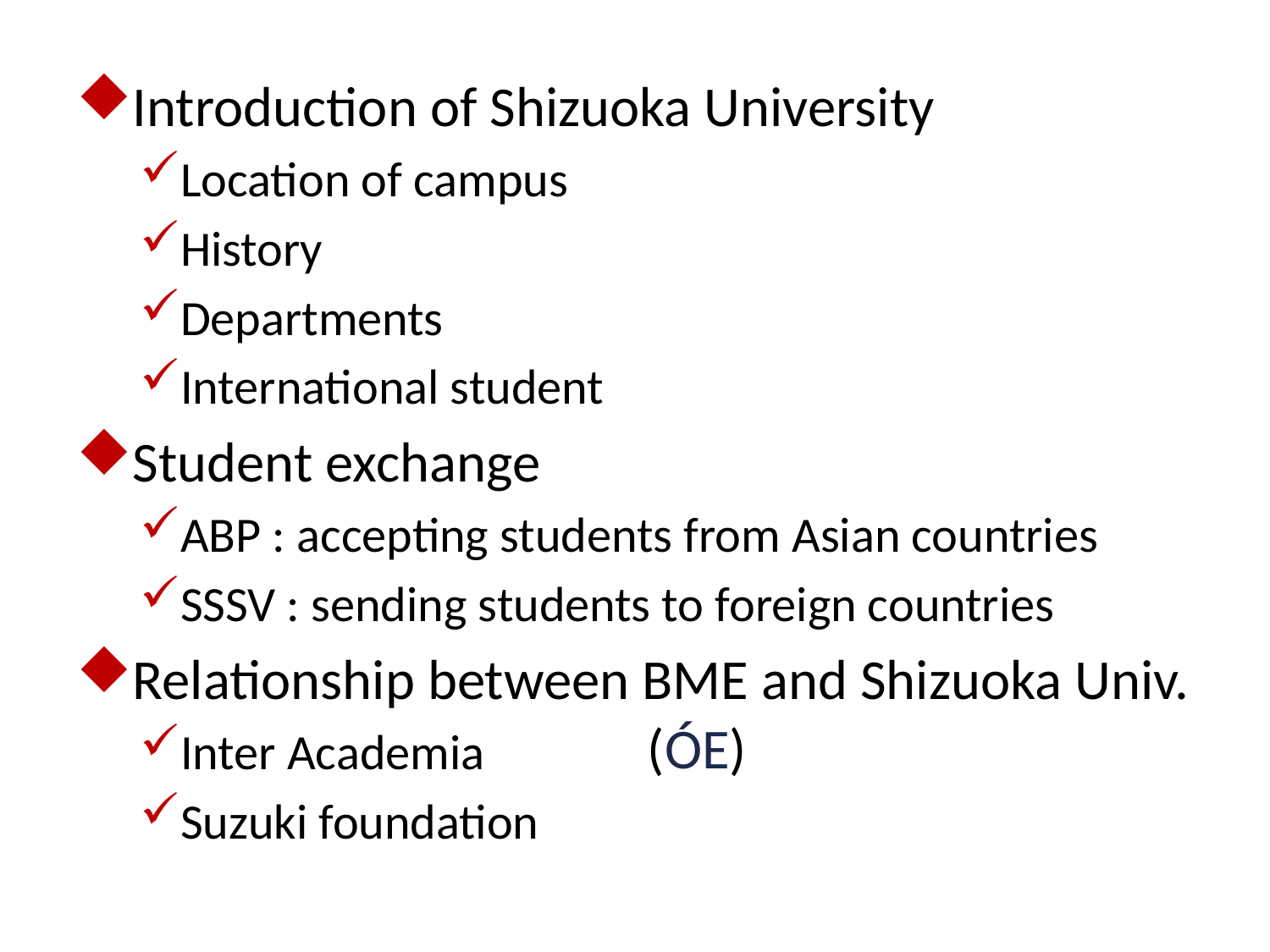

Introduction of Shizuoka University
Location of campus
History
Departments
International student
Student exchange
ABP : accepting students from Asian countries
SSSV : sending students to foreign countries
Relationship between BME and Shizuoka Univ.
Inter Academia
Suzuki foundation
(ÓE)